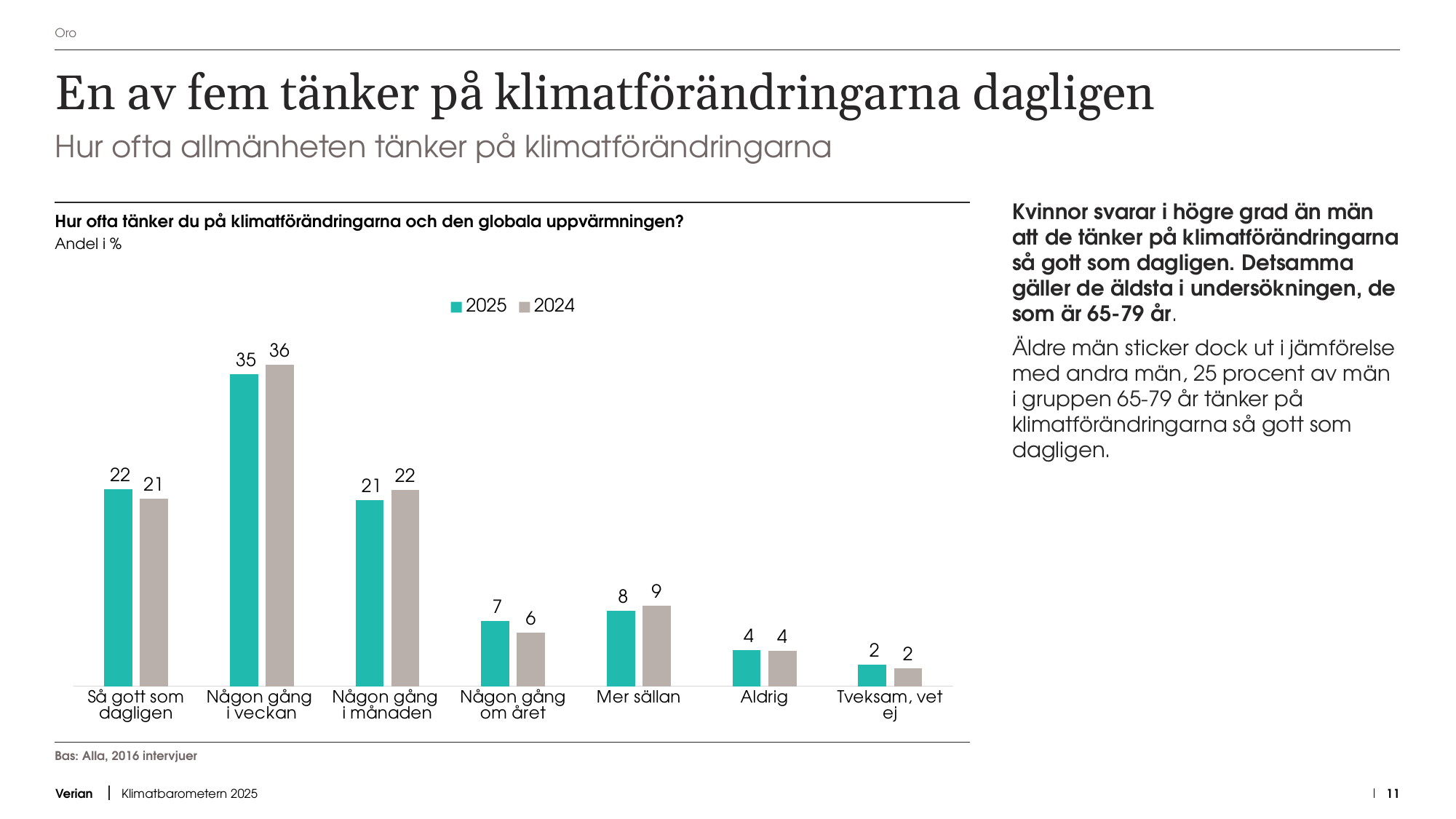

Oro
# En av fem tänker på klimatförändringarna dagligen
Hur ofta allmänheten tänker på klimatförändringarna
Kvinnor svarar i högre grad än män att de tänker på klimatförändringarna så gott som dagligen. Detsamma gäller de äldsta i undersökningen, de som är 65-79 år.
Äldre män sticker dock ut i jämförelse med andra män, 25 procent av män i gruppen 65-79 år tänker på klimatförändringarna så gott som dagligen.

Hur ofta tänker du på klimatförändringarna och den globala uppvärmningen?
Andel i %

### Chart

| Category | 2025 | 2024 |
|---|---|---|
| Så gott som dagligen | 22.02823256835823 | 21.0 |
| Någon gång
i veckan | 34.94964491941863 | 36.0 |
| Någon gång
i månaden | 20.856100830622893 | 22.0 |
| Någon gång om året | 7.314353649397562 | 6.0 |
| Mer sällan | 8.421746385762354 | 9.0 |
| Aldrig | 4.051525996756477 | 4.0 |
| Tveksam, vet ej | 2.3783956496838505 | 2.0 |
Bas: Alla, 2016 intervjuer
Klimatbarometern 2025
11